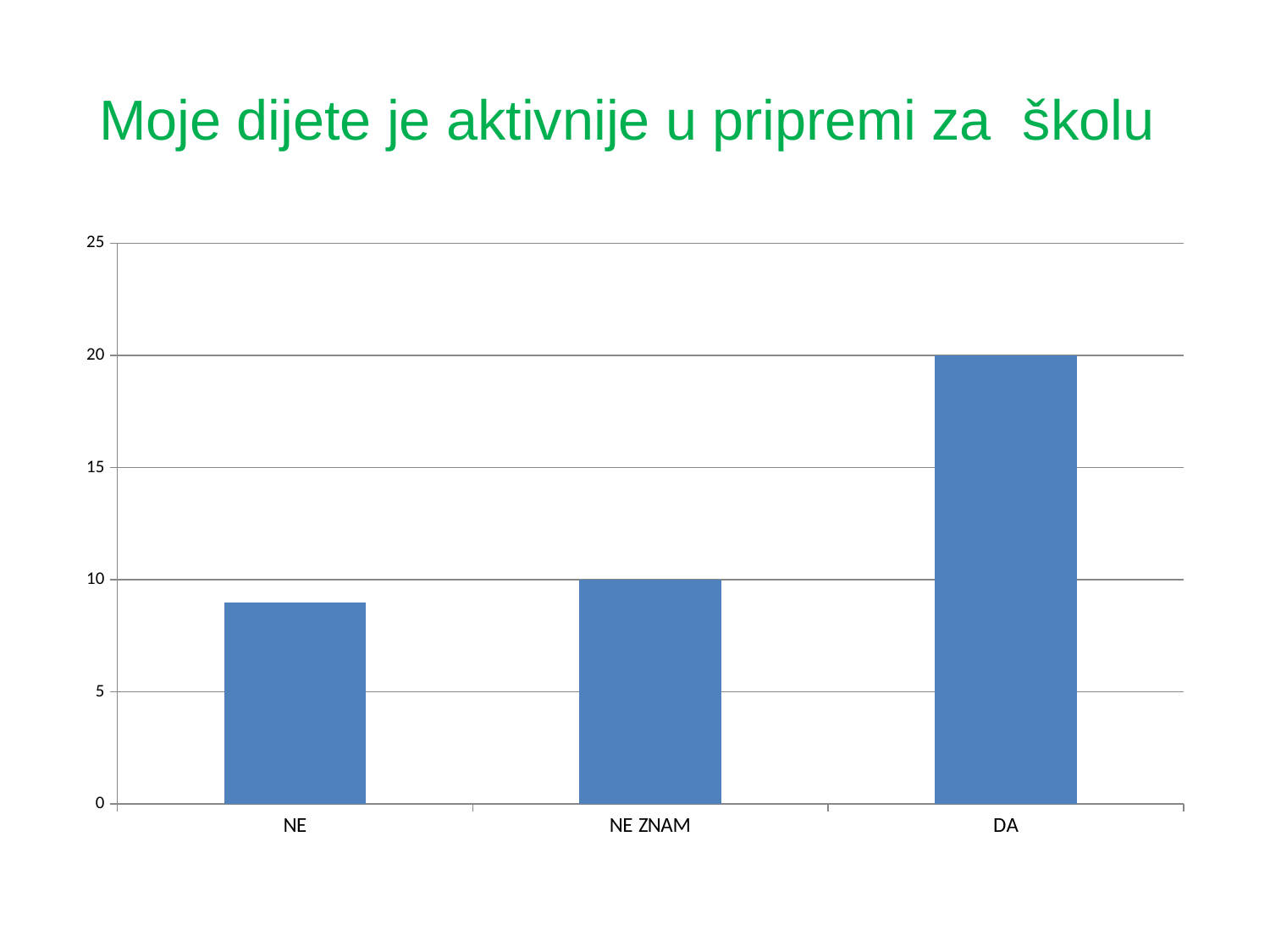

# Moje dijete je aktivnije u pripremi za  školu

### Chart

| Category |  |
|---|---|
| NE | 9.0 |
| NE ZNAM | 10.0 |
| DA | 20.0 |